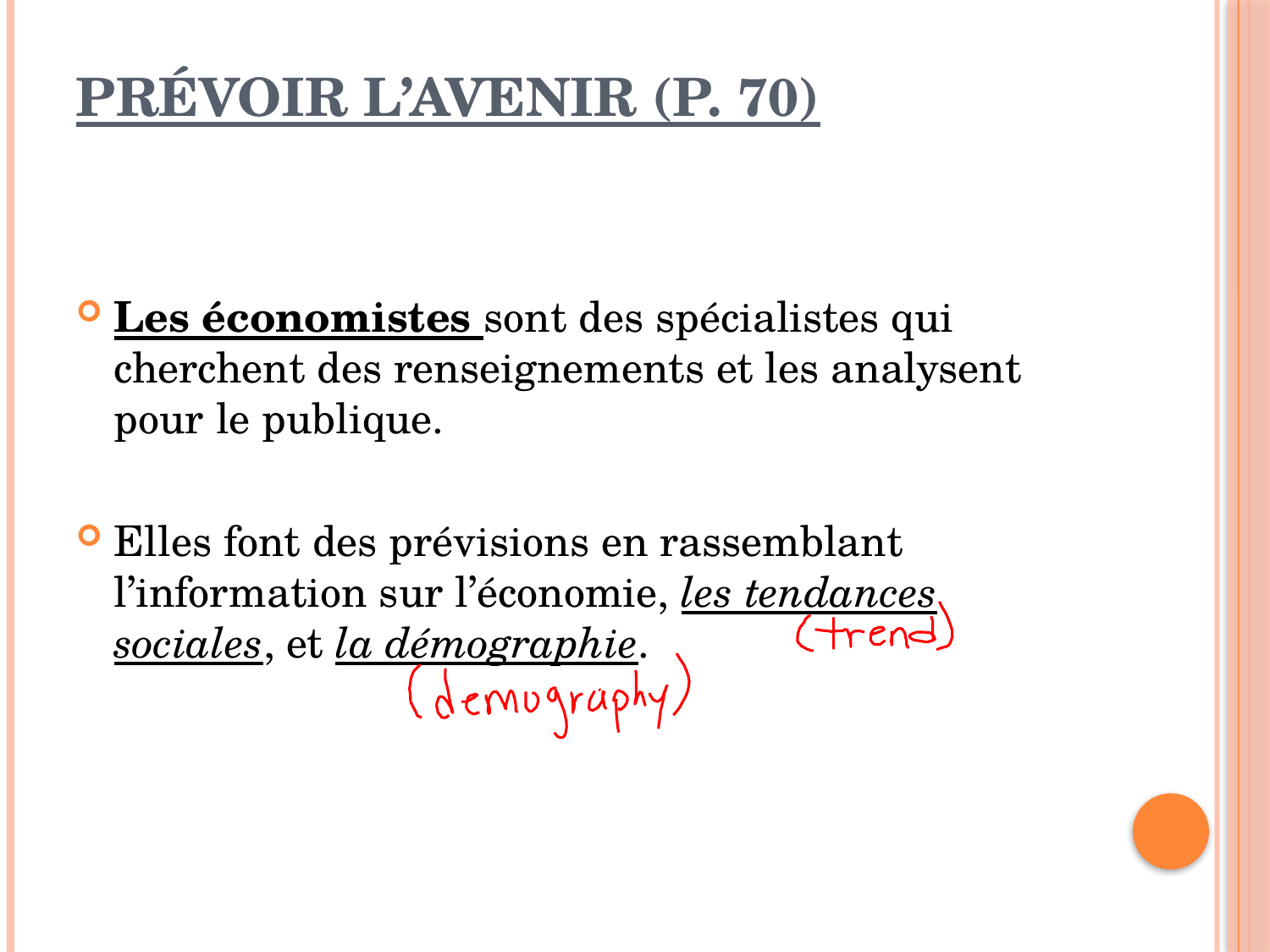

# Prévoir l’avenir (p. 70)

Les économistes sont des spécialistes qui cherchent des renseignements et les analysent pour le publique.

Elles font des prévisions en rassemblant l’information sur l’économie, les tendances sociales, et la démographie.